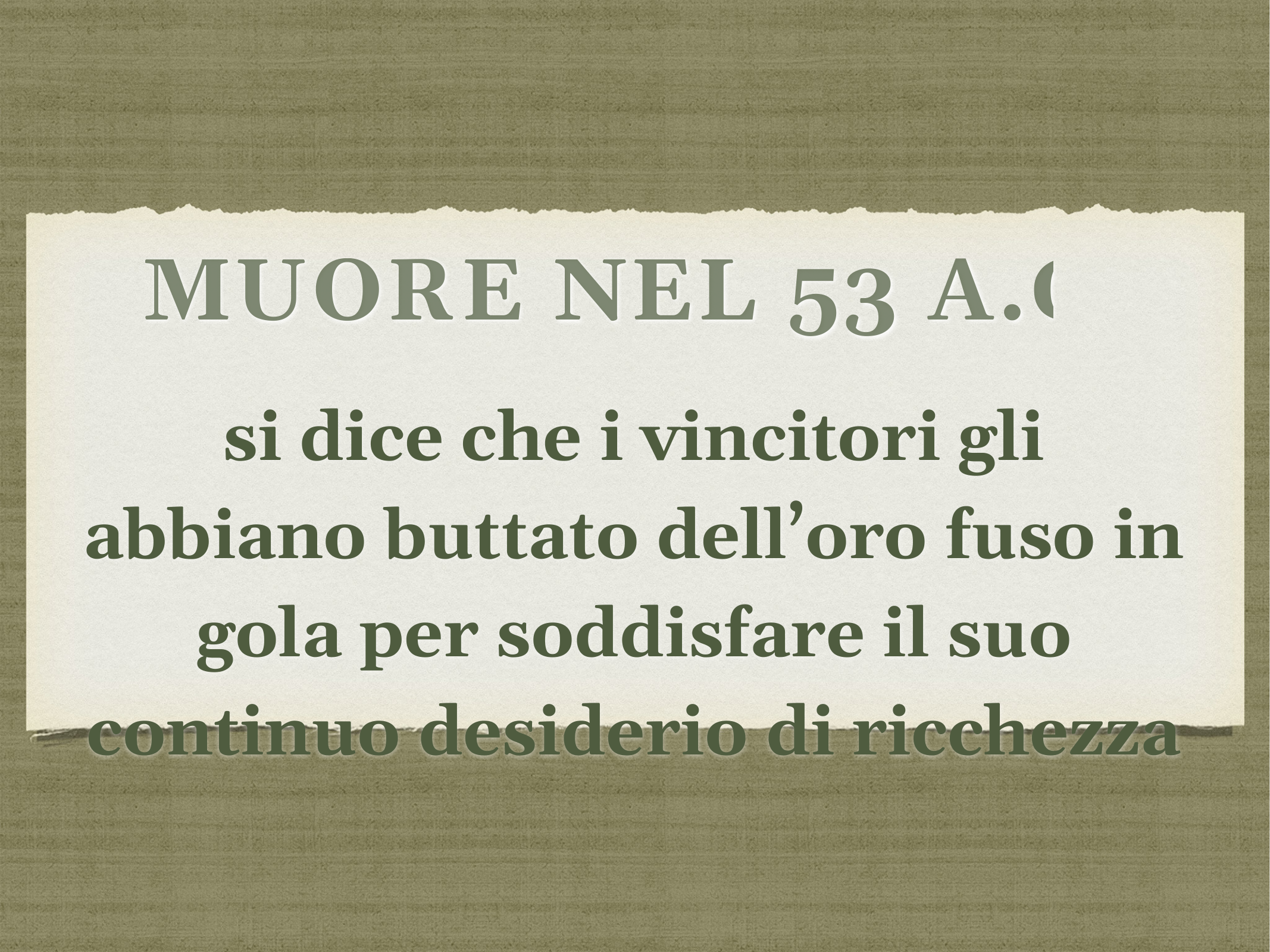

# muore nel 53 a.C.
si dice che i vincitori gli abbiano buttato dell’oro fuso in gola per soddisfare il suo continuo desiderio di ricchezza